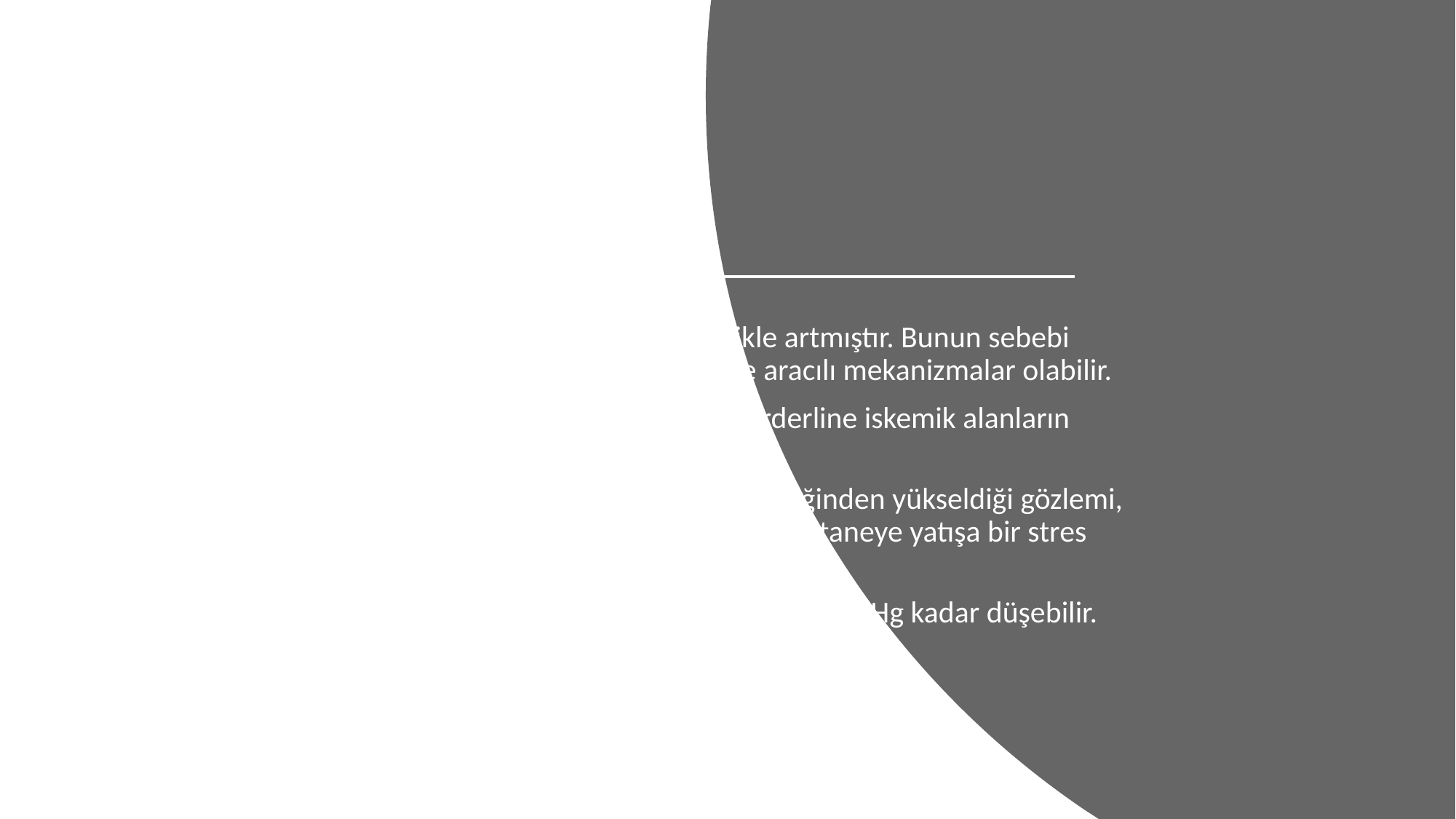

# Akut İskemik İnme
Akut inme hastalarında arteriyel kan basıncı genellikle artmıştır. Bunun sebebi kronik hipertansiyon, akut sempatik yanıt veya inme aracılı mekanizmalar olabilir.
Bir çok durumda akut artmış kan basıncı, beyinde borderline iskemik alanların perfüzyonunu sağlamak için gereklidir.
Serebral iskemi sonrasında kan basıncının sıklıkla kendiliğinden yükseldiği gözlemi, bu koruyucu hipotez ile tutarlıdır, ancak akut olaya ve hastaneye yatışa bir stres yanıtı da katkıda bulunabilir.
Hipertansif etki geçicidir. Kan basıncı 10 gün içinde 20/10 mmHg kadar düşebilir.